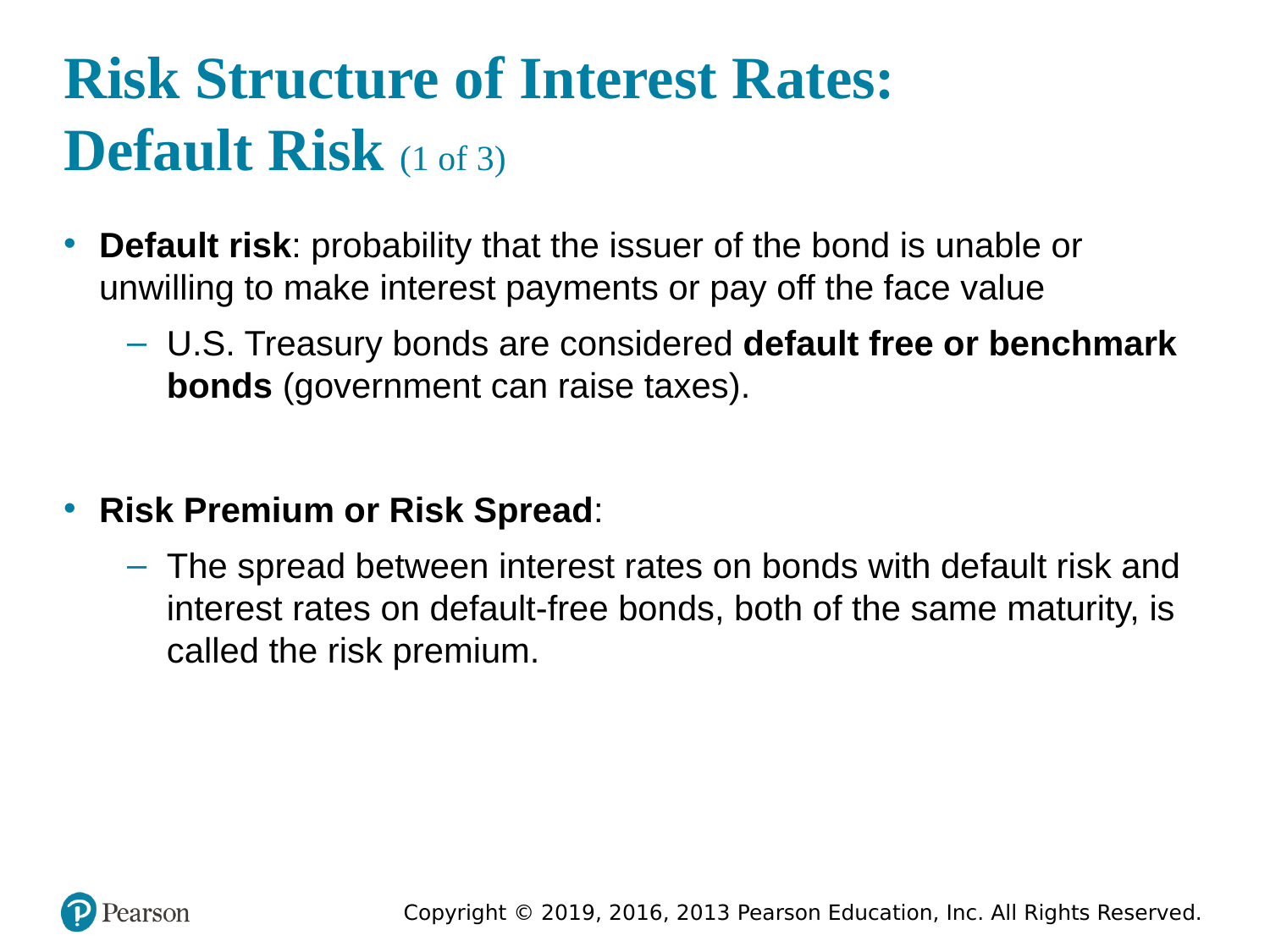

# Risk Structure of Interest Rates:           Default Risk (1 of 3)
Default risk: probability that the issuer of the bond is unable or unwilling to make interest payments or pay off the face value
U.S. Treasury bonds are considered default free or benchmark bonds (government can raise taxes).

Risk Premium or Risk Spread:
The spread between interest rates on bonds with default risk and interest rates on default-free bonds, both of the same maturity, is called the risk premium.